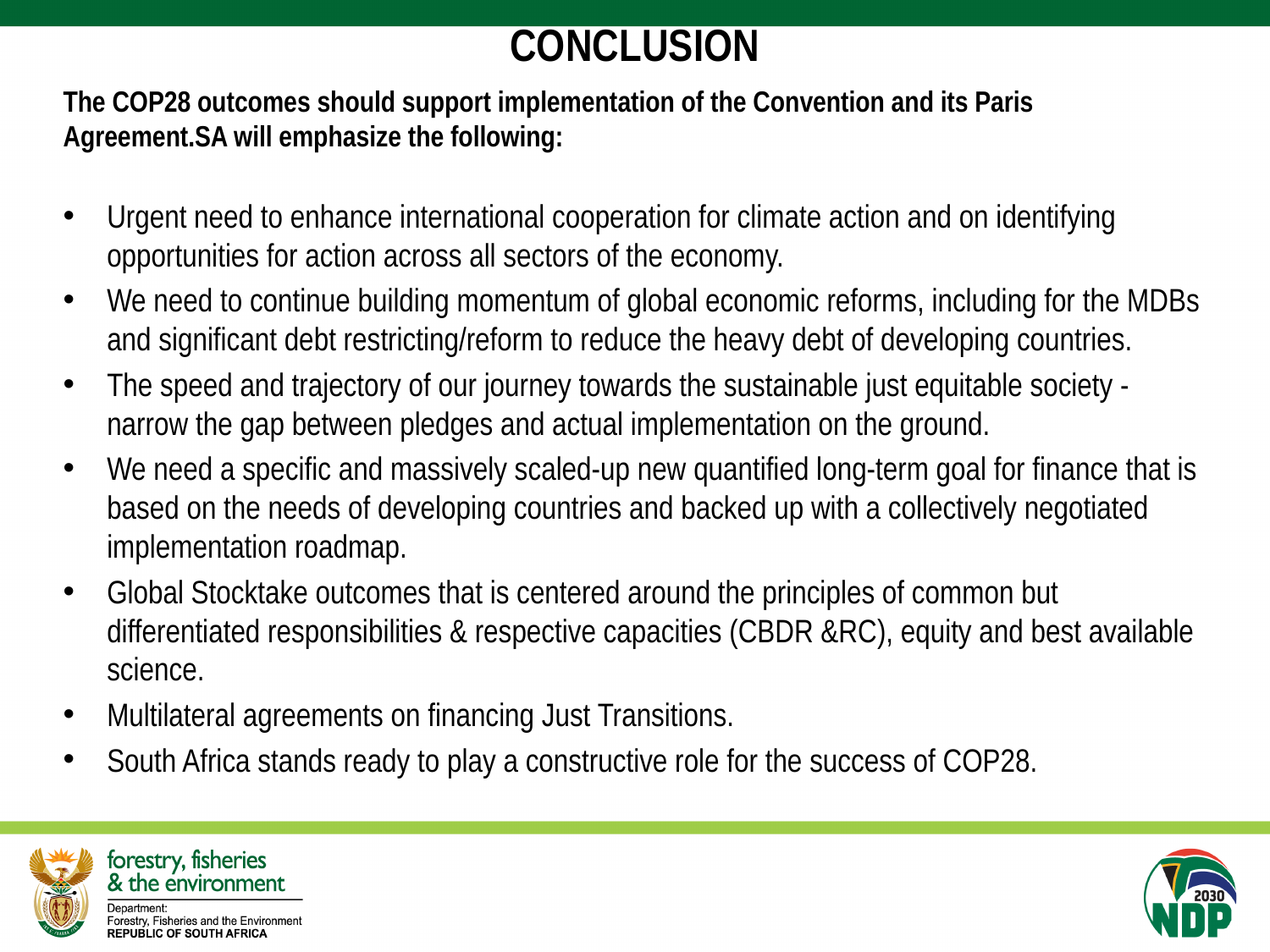

# CONCLUSION
The COP28 outcomes should support implementation of the Convention and its Paris Agreement.SA will emphasize the following:

Urgent need to enhance international cooperation for climate action and on identifying opportunities for action across all sectors of the economy.
We need to continue building momentum of global economic reforms, including for the MDBs and significant debt restricting/reform to reduce the heavy debt of developing countries.
The speed and trajectory of our journey towards the sustainable just equitable society - narrow the gap between pledges and actual implementation on the ground.
We need a specific and massively scaled-up new quantified long-term goal for finance that is based on the needs of developing countries and backed up with a collectively negotiated implementation roadmap.
Global Stocktake outcomes that is centered around the principles of common but differentiated responsibilities & respective capacities (CBDR &RC), equity and best available science.
Multilateral agreements on financing Just Transitions.
South Africa stands ready to play a constructive role for the success of COP28.